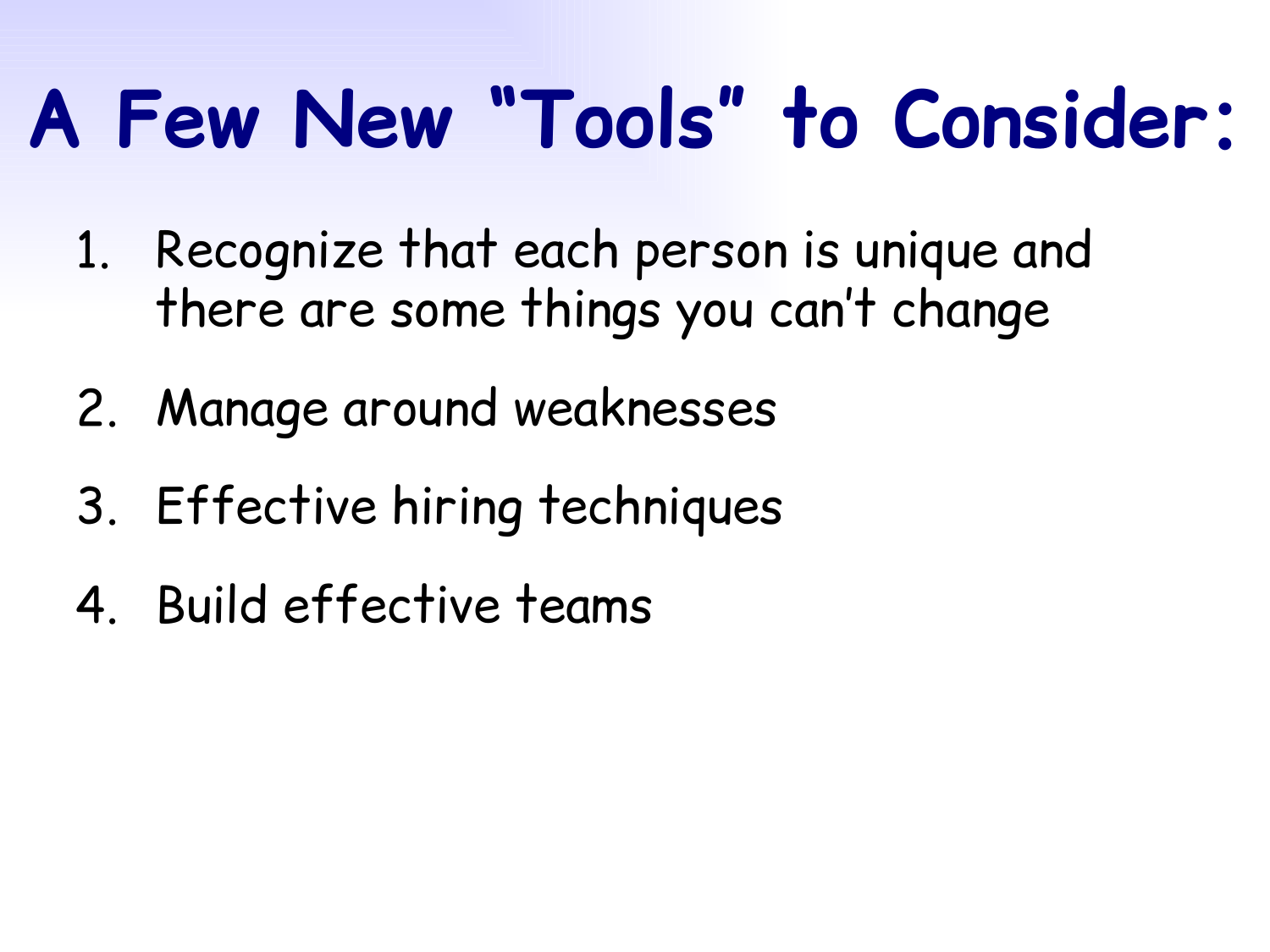

A Few New “Tools” to Consider:
Recognize that each person is unique and there are some things you can’t change
Manage around weaknesses
Effective hiring techniques
Build effective teams